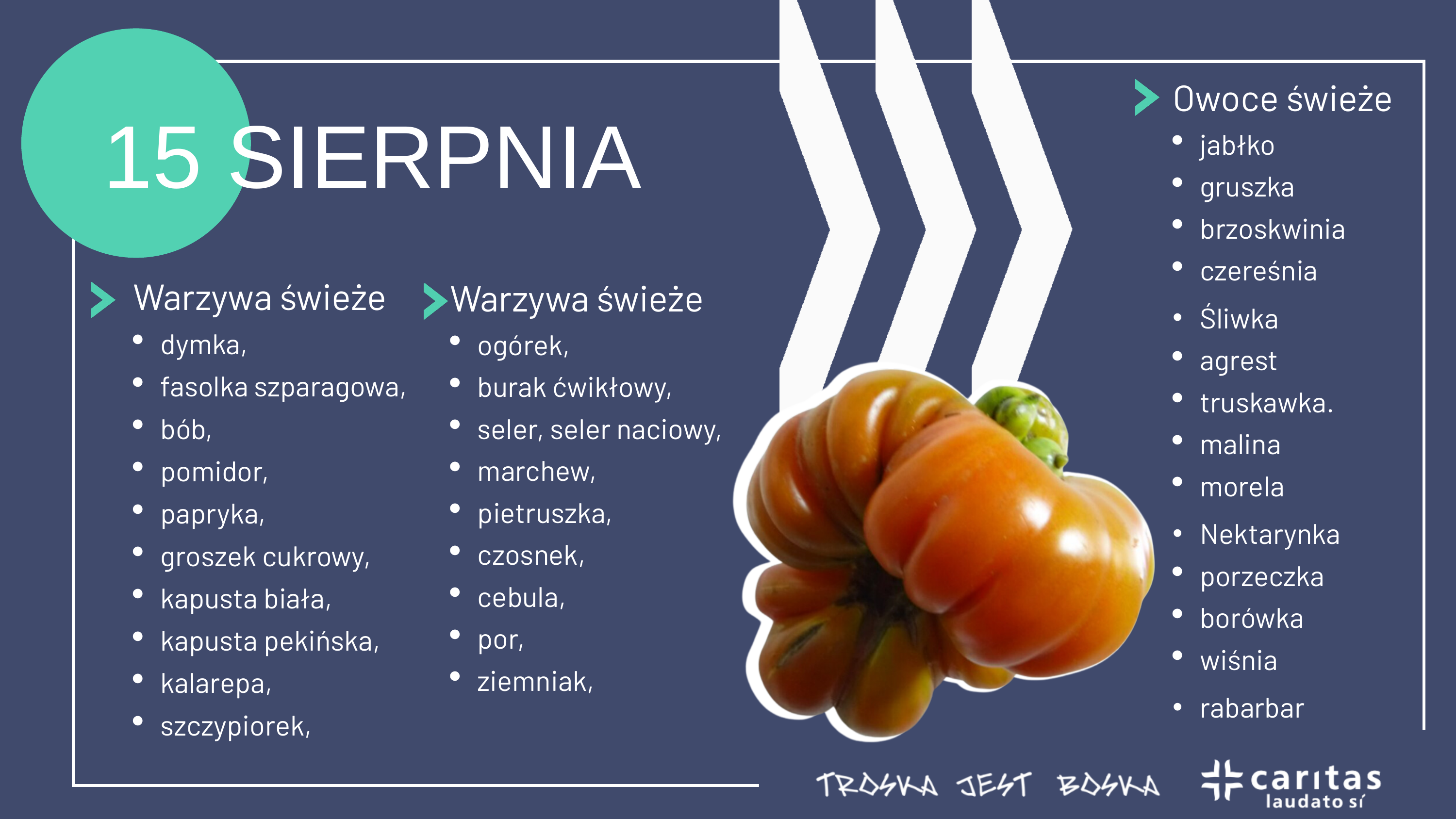

Owoce świeże
jabłko
gruszka
brzoskwinia
czereśnia
Śliwka
agrest
truskawka.
malina
morela
Nektarynka
porzeczka
borówka
wiśnia
rabarbar

15 SIERPNIA
Warzywa świeże
dymka,
fasolka szparagowa,
bób,
pomidor,
papryka,
groszek cukrowy,
kapusta biała,
kapusta pekińska,
kalarepa,
szczypiorek,
Warzywa świeże
ogórek,
burak ćwikłowy,
seler, seler naciowy,
marchew,
pietruszka,
czosnek,
cebula,
por,
ziemniak,